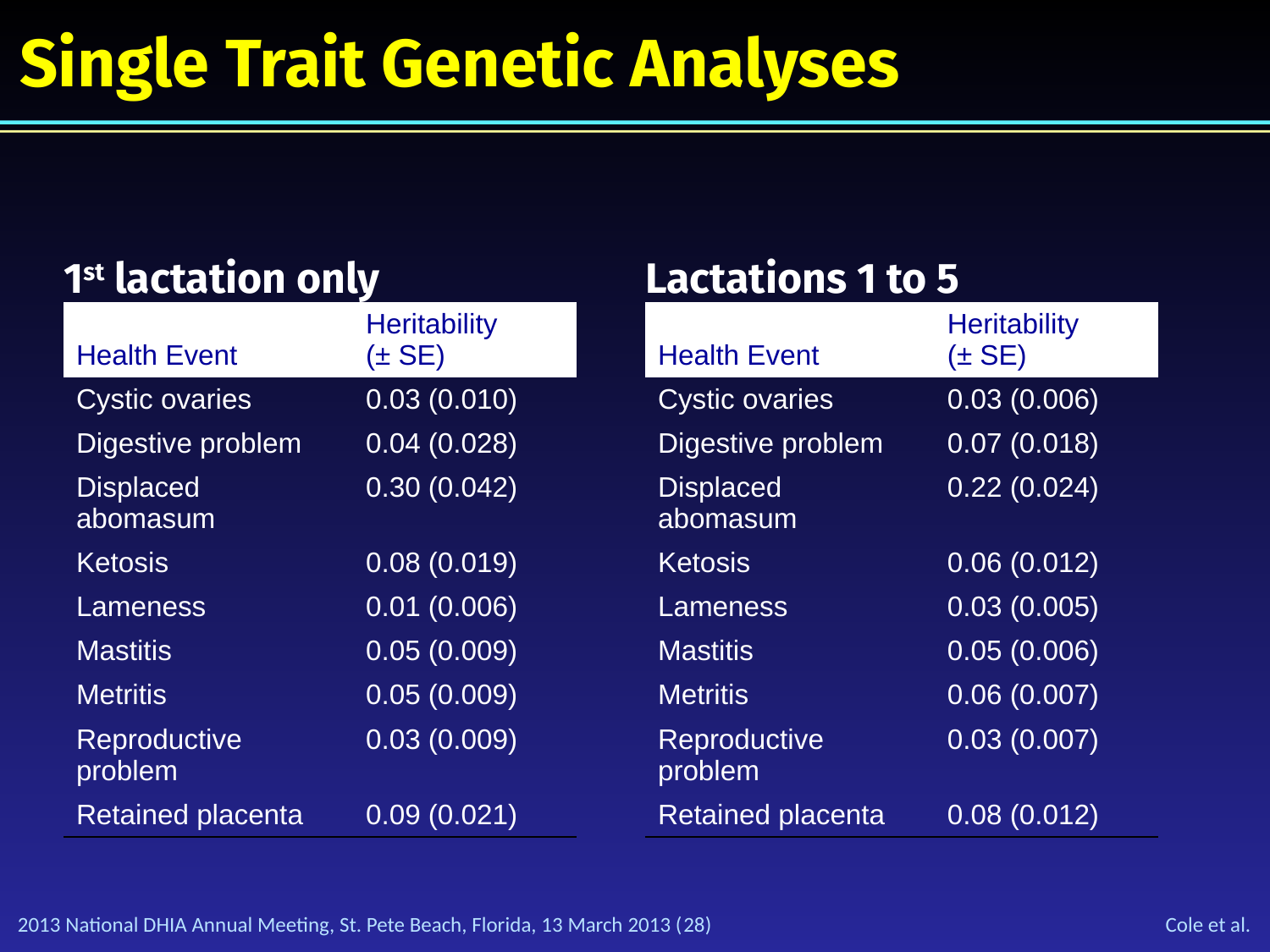

# Single Trait Genetic Analyses
1st lactation only
Lactations 1 to 5
| Health Event | Heritability (± SE) |
| --- | --- |
| Cystic ovaries | 0.03 (0.010) |
| Digestive problem | 0.04 (0.028) |
| Displaced abomasum | 0.30 (0.042) |
| Ketosis | 0.08 (0.019) |
| Lameness | 0.01 (0.006) |
| Mastitis | 0.05 (0.009) |
| Metritis | 0.05 (0.009) |
| Reproductive problem | 0.03 (0.009) |
| Retained placenta | 0.09 (0.021) |
| Health Event | Heritability (± SE) |
| --- | --- |
| Cystic ovaries | 0.03 (0.006) |
| Digestive problem | 0.07 (0.018) |
| Displaced abomasum | 0.22 (0.024) |
| Ketosis | 0.06 (0.012) |
| Lameness | 0.03 (0.005) |
| Mastitis | 0.05 (0.006) |
| Metritis | 0.06 (0.007) |
| Reproductive problem | 0.03 (0.007) |
| Retained placenta | 0.08 (0.012) |